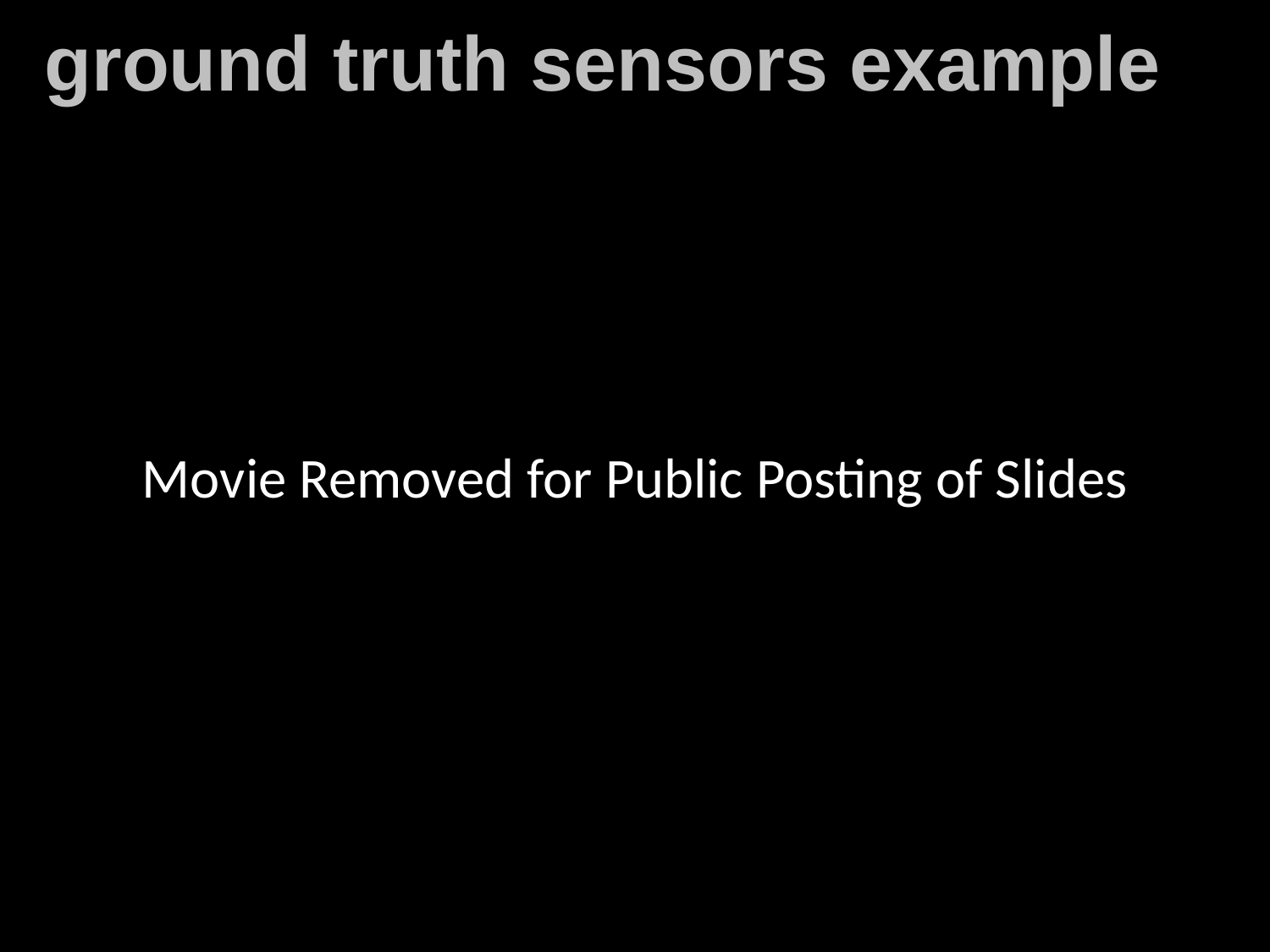

ground truth sensors example

Movie Removed for Public Posting of Slides